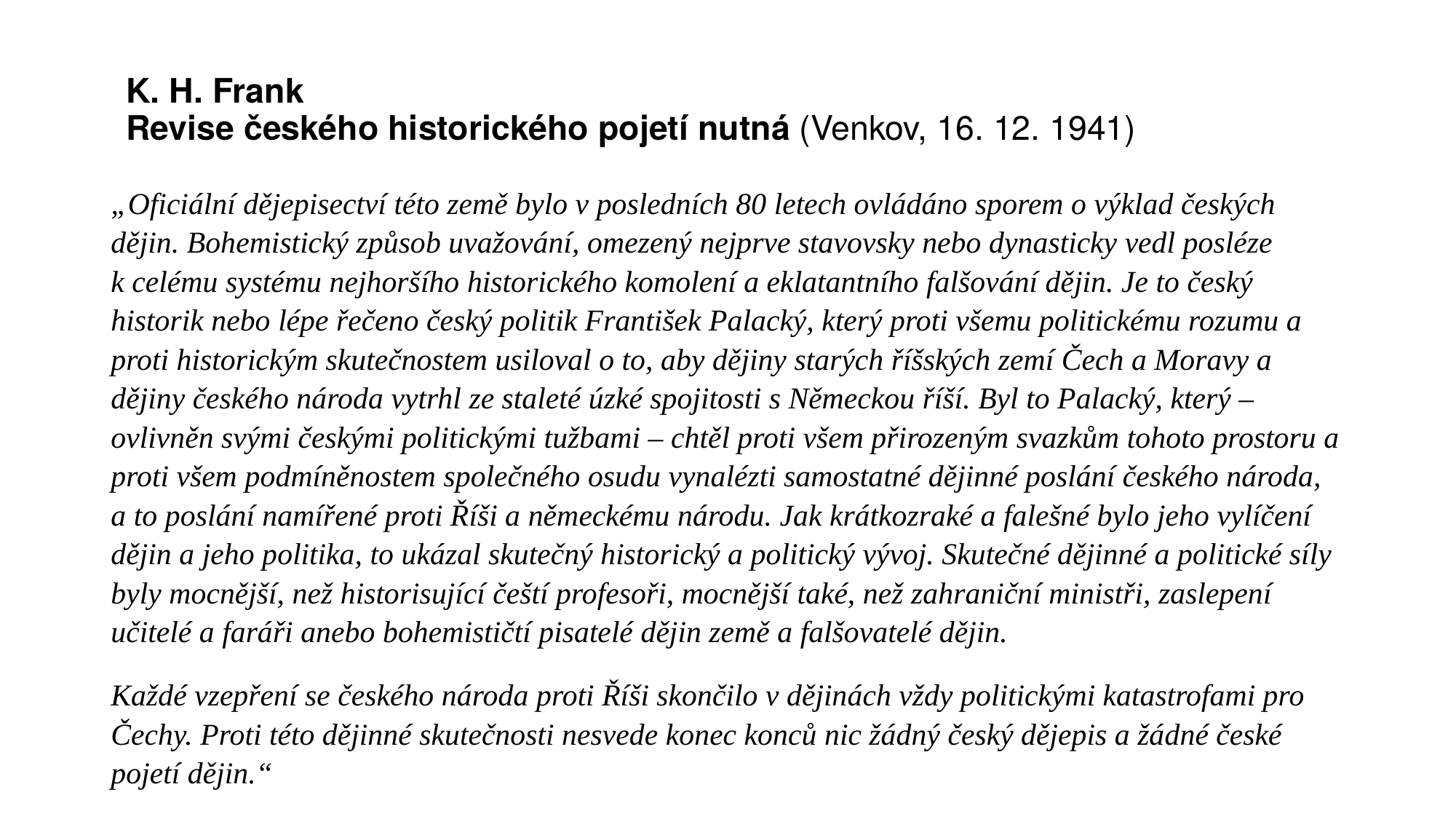

# K. H. Frank Revise českého historického pojetí nutná (Venkov, 16. 12. 1941)
„Oficiální dějepisectví této země bylo v posledních 80 letech ovládáno sporem o výklad českých dějin. Bohemistický způsob uvažování, omezený nejprve stavovsky nebo dynasticky vedl posléze k celému systému nejhoršího historického komolení a eklatantního falšování dějin. Je to český historik nebo lépe řečeno český politik František Palacký, který proti všemu politickému rozumu a proti historickým skutečnostem usiloval o to, aby dějiny starých říšských zemí Čech a Moravy a dějiny českého národa vytrhl ze staleté úzké spojitosti s Německou říší. Byl to Palacký, který – ovlivněn svými českými politickými tužbami – chtěl proti všem přirozeným svazkům tohoto prostoru a proti všem podmíněnostem společného osudu vynalézti samostatné dějinné poslání českého národa, a to poslání namířené proti Říši a německému národu. Jak krátkozraké a falešné bylo jeho vylíčení dějin a jeho politika, to ukázal skutečný historický a politický vývoj. Skutečné dějinné a politické síly byly mocnější, než historisující čeští profesoři, mocnější také, než zahraniční ministři, zaslepení učitelé a faráři anebo bohemističtí pisatelé dějin země a falšovatelé dějin.
Každé vzepření se českého národa proti Říši skončilo v dějinách vždy politickými katastrofami pro Čechy. Proti této dějinné skutečnosti nesvede konec konců nic žádný český dějepis a žádné české pojetí dějin.“